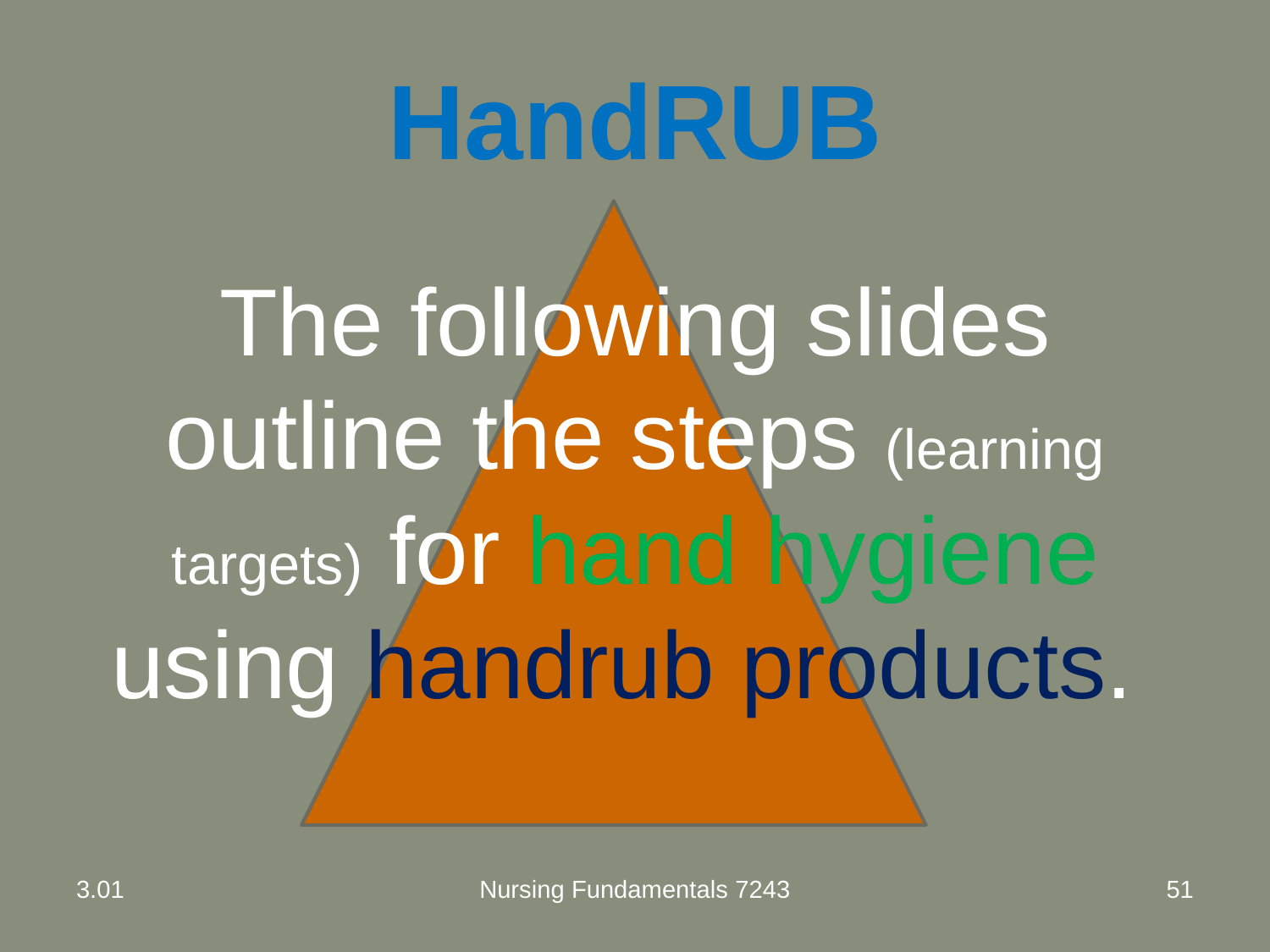

# HandRUB

The following slides outline the steps (learning targets) for hand hygiene using handrub products.
3.01
Nursing Fundamentals 7243
51